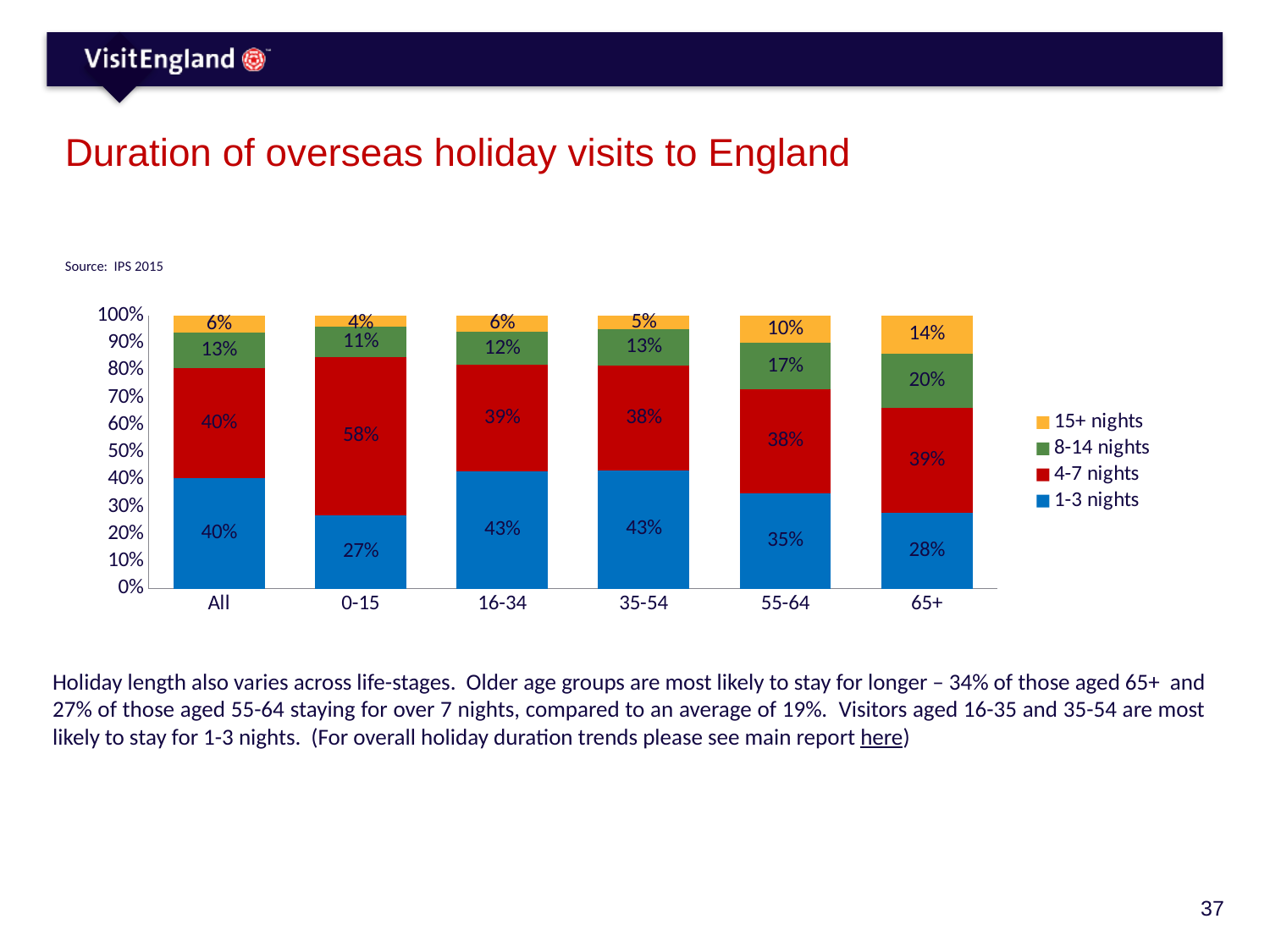

# Duration of overseas holiday visits to England

Source:  IPS 2015

### Chart

| Category | 1-3 nights  | 4-7 nights | 8-14 nights | 15+ nights  |
|---|---|---|---|---|
| All | 0.4 | 0.4 | 0.13 | 0.06 |
| 0-15 | 0.27 | 0.58 | 0.11 | 0.04 |
| 16-34 | 0.43 | 0.39 | 0.12 | 0.06 |
| 35-54 | 0.43 | 0.38 | 0.13 | 0.05 |
| 55-64 | 0.35 | 0.38 | 0.17 | 0.1 |
| 65+ | 0.28 | 0.39 | 0.2 | 0.14 |
Holiday length also varies across life-stages.  Older age groups are most likely to stay for longer – 34% of those aged 65+  and 27% of those aged 55-64 staying for over 7 nights, compared to an average of 19%.  Visitors aged 16-35 and 35-54 are most likely to stay for 1-3 nights.  (For overall holiday duration trends please see main report here)